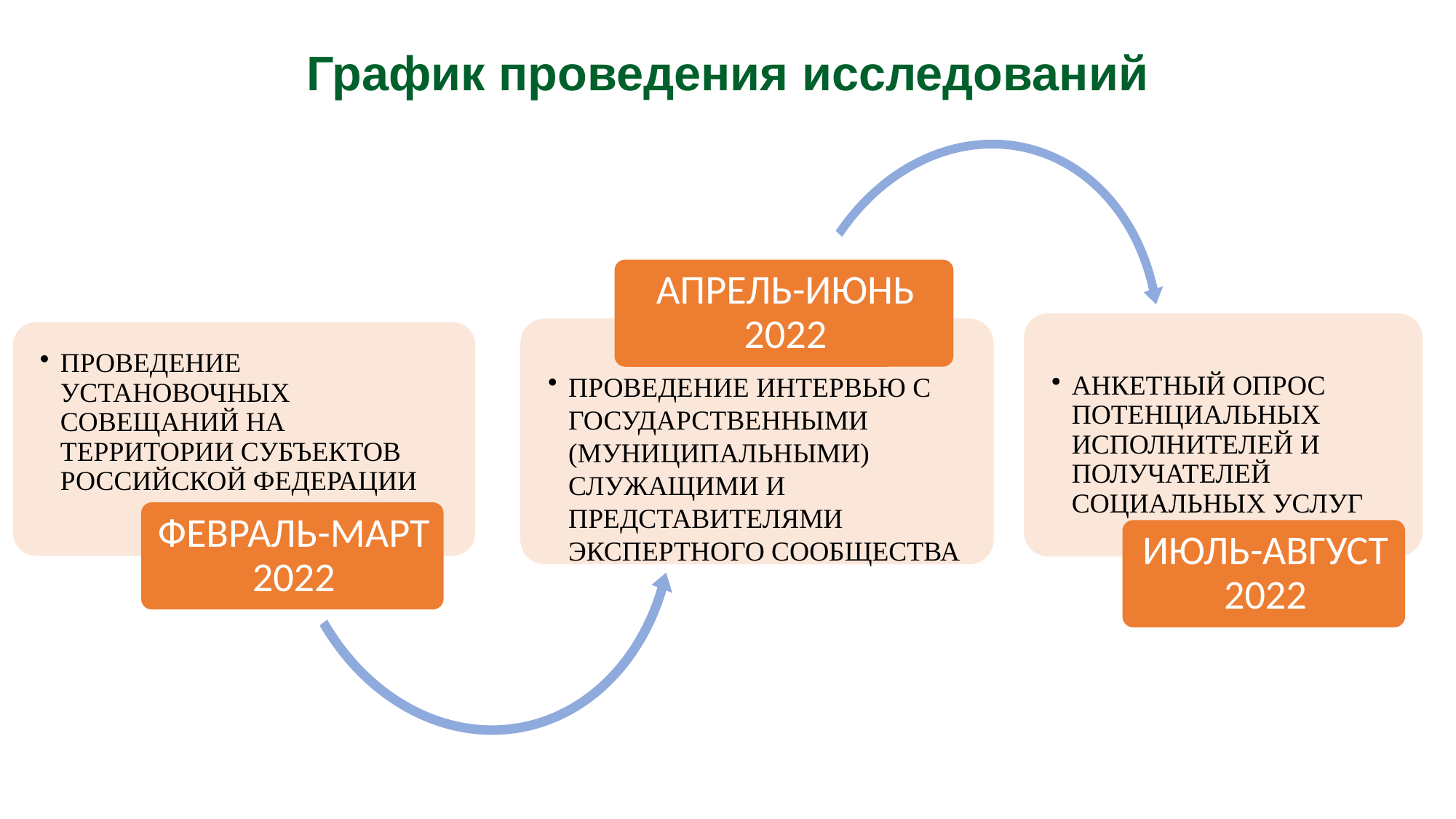

# График проведения исследований
ПРОВЕДЕНИЕ УСТАНОВОЧНЫХ СОВЕЩАНИЙ НА ТЕРРИТОРИИ СУБЪЕКТОВ РОССИЙСКОЙ ФЕДЕРАЦИИ
ФЕВРАЛЬ-МАРТ 2022
ПРОВЕДЕНИЕ ИНТЕРВЬЮ С ГОСУДАРСТВЕННЫМИ (МУНИЦИПАЛЬНЫМИ) СЛУЖАЩИМИ И ПРЕДСТАВИТЕЛЯМИ ЭКСПЕРТНОГО СООБЩЕСТВА
АПРЕЛЬ-ИЮНЬ 2022

АНКЕТНЫЙ ОПРОС ПОТЕНЦИАЛЬНЫХ ИСПОЛНИТЕЛЕЙ И ПОЛУЧАТЕЛЕЙ СОЦИАЛЬНЫХ УСЛУГ
ИЮЛЬ-АВГУСТ 2022